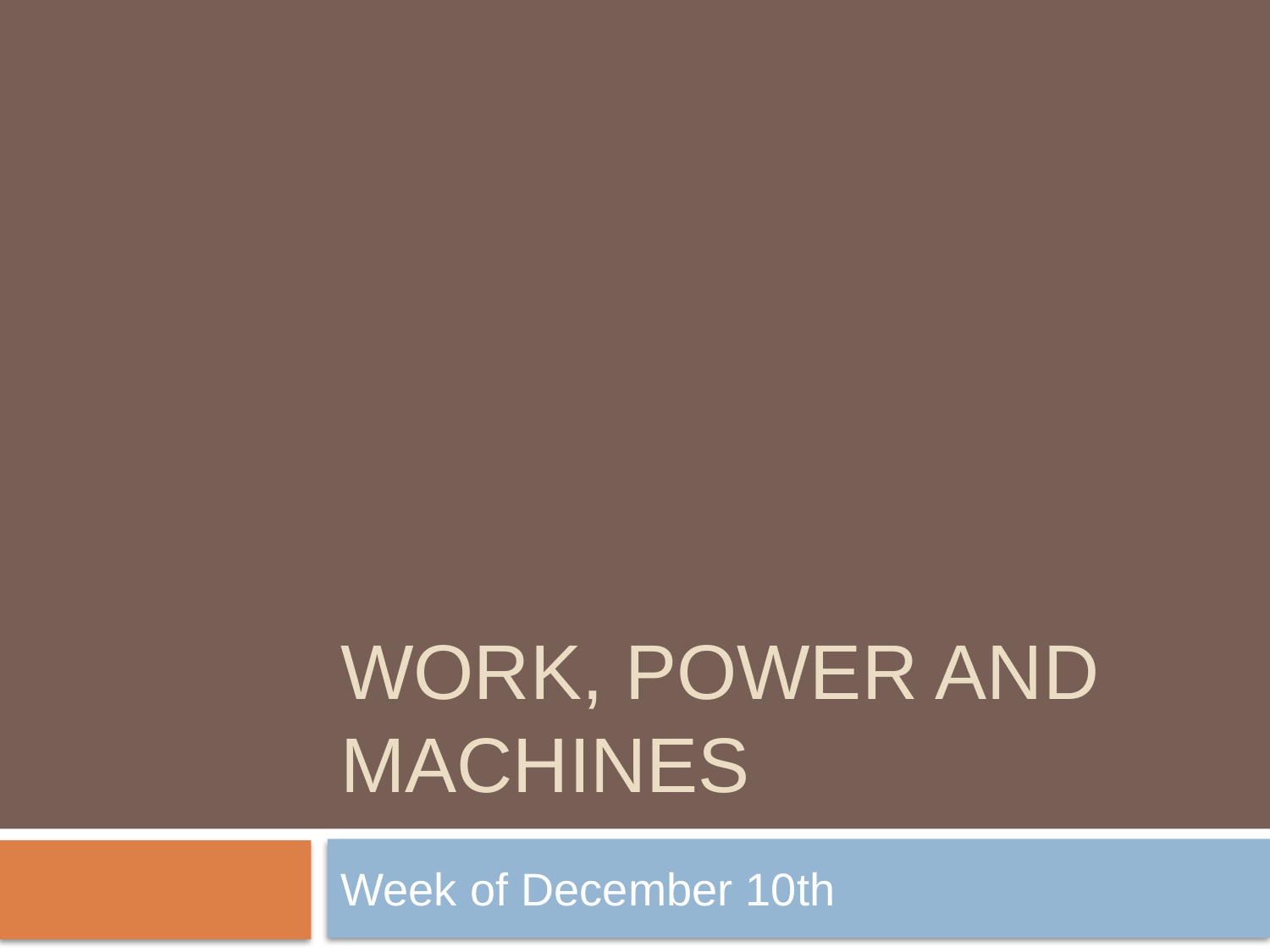

# Work, Power and machines
Week of December 10th